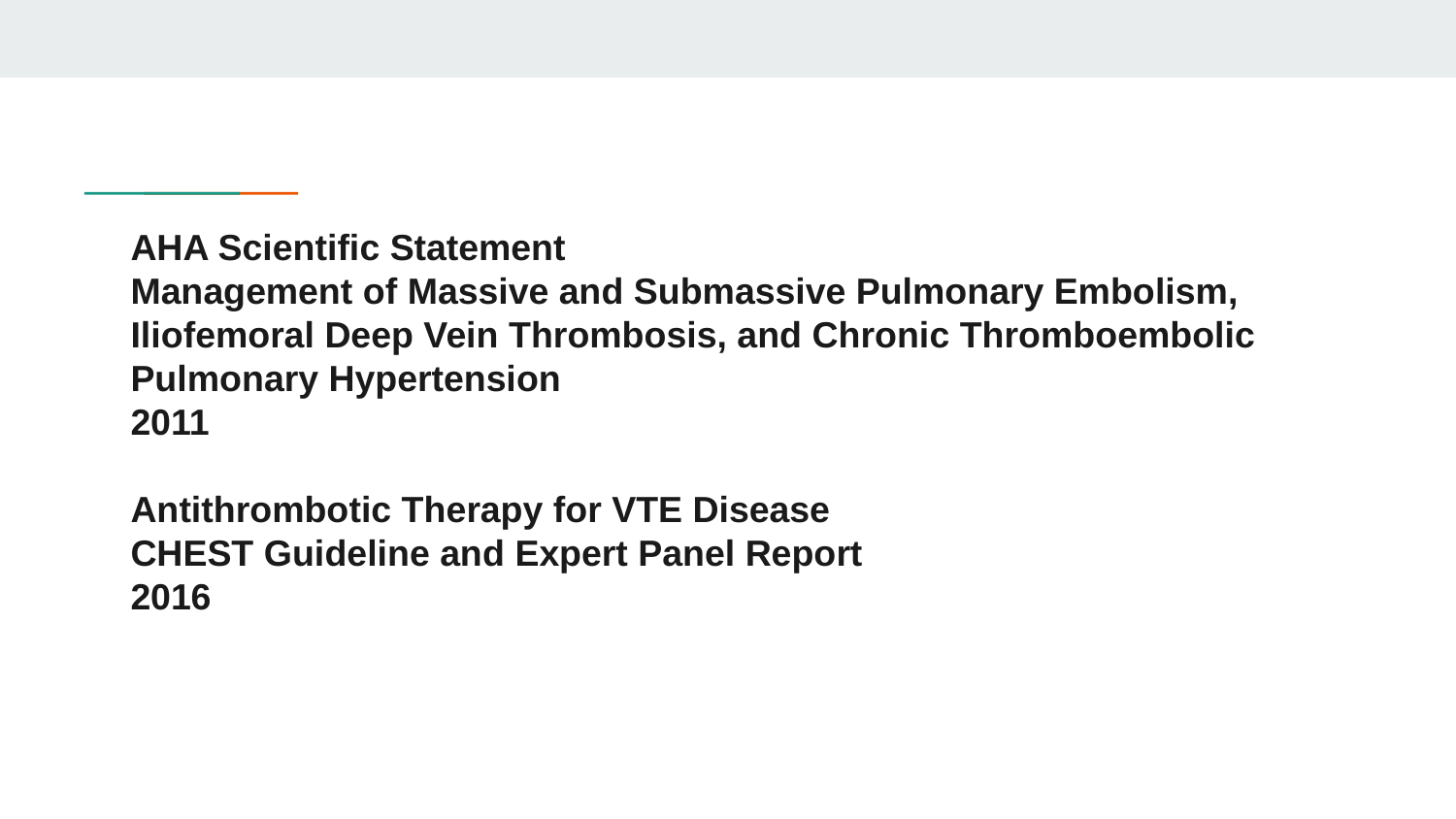

# AHA Scientific Statement
Management of Massive and Submassive Pulmonary Embolism, Iliofemoral Deep Vein Thrombosis, and Chronic Thromboembolic Pulmonary Hypertension
2011

Antithrombotic Therapy for VTE Disease
CHEST Guideline and Expert Panel Report
2016